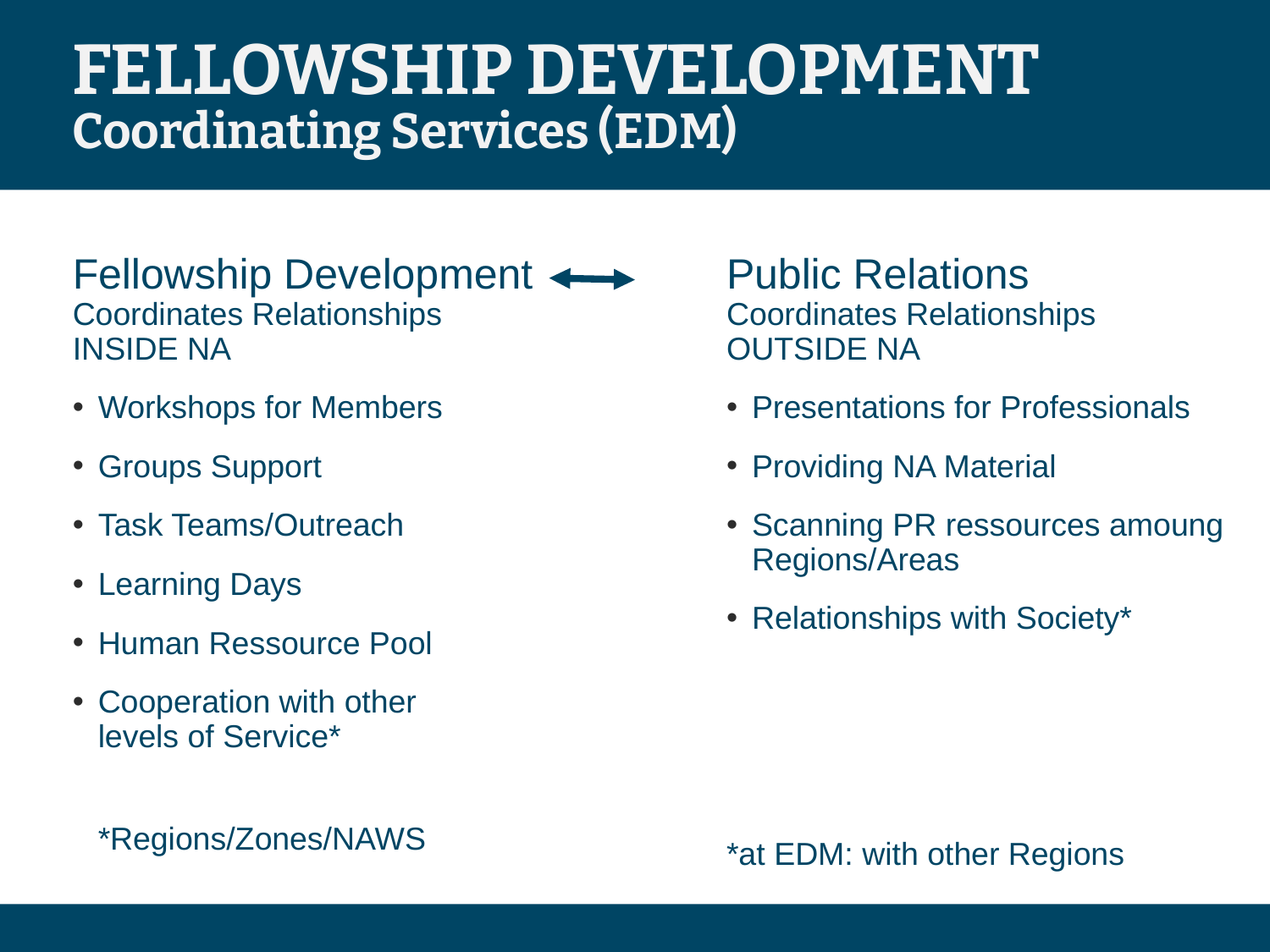

# fellowship development Coordinating Services (EDM)
Fellowship Development
Coordinates Relationships
INSIDE NA
Workshops for Members
Groups Support
Task Teams/Outreach
Learning Days
Human Ressource Pool
Cooperation with other
levels of Service*
*Regions/Zones/NAWS

Public Relations
Coordinates Relationships
OUTSIDE NA
Presentations for Professionals
Providing NA Material
Scanning PR ressources amoung
Regions/Areas
Relationships with Society*

*at EDM: with other Regions